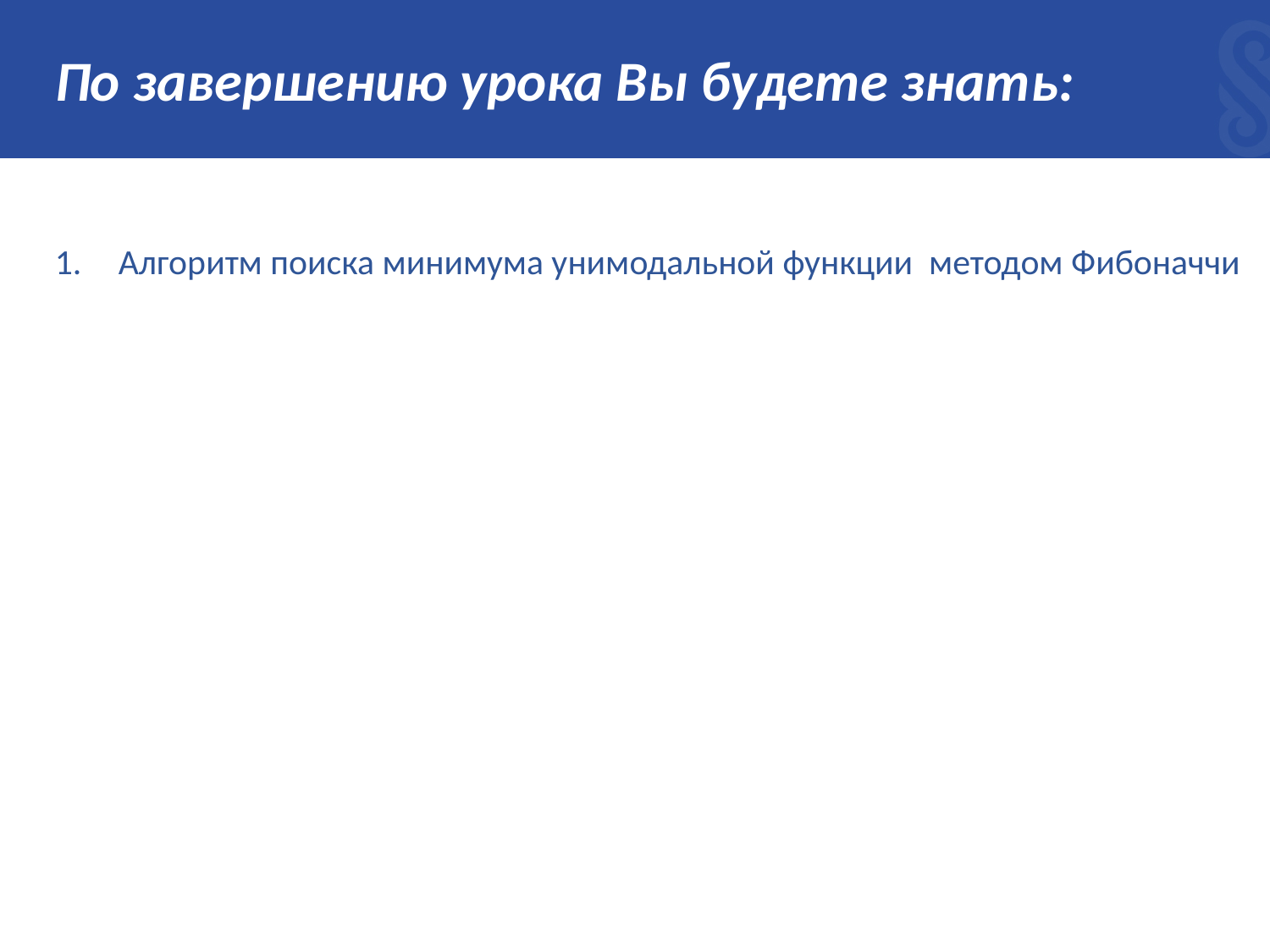

# По завершению урока Вы будете знать:
Алгоритм поиска минимума унимодальной функции  методом Фибоначчи